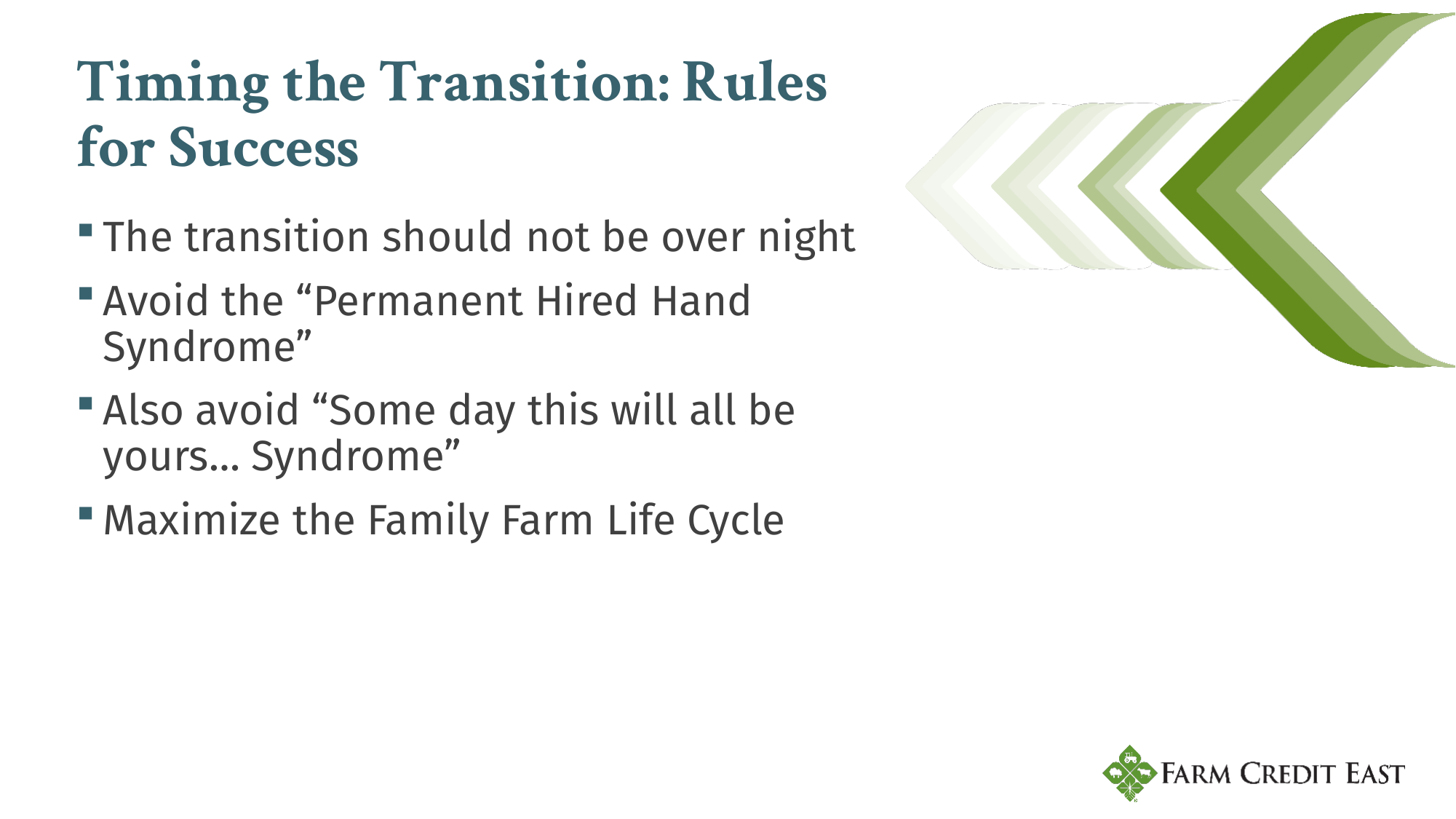

# Timing the Transition: Rules for Success
The transition should not be over night
Avoid the “Permanent Hired Hand Syndrome”
Also avoid “Some day this will all be yours… Syndrome”
Maximize the Family Farm Life Cycle